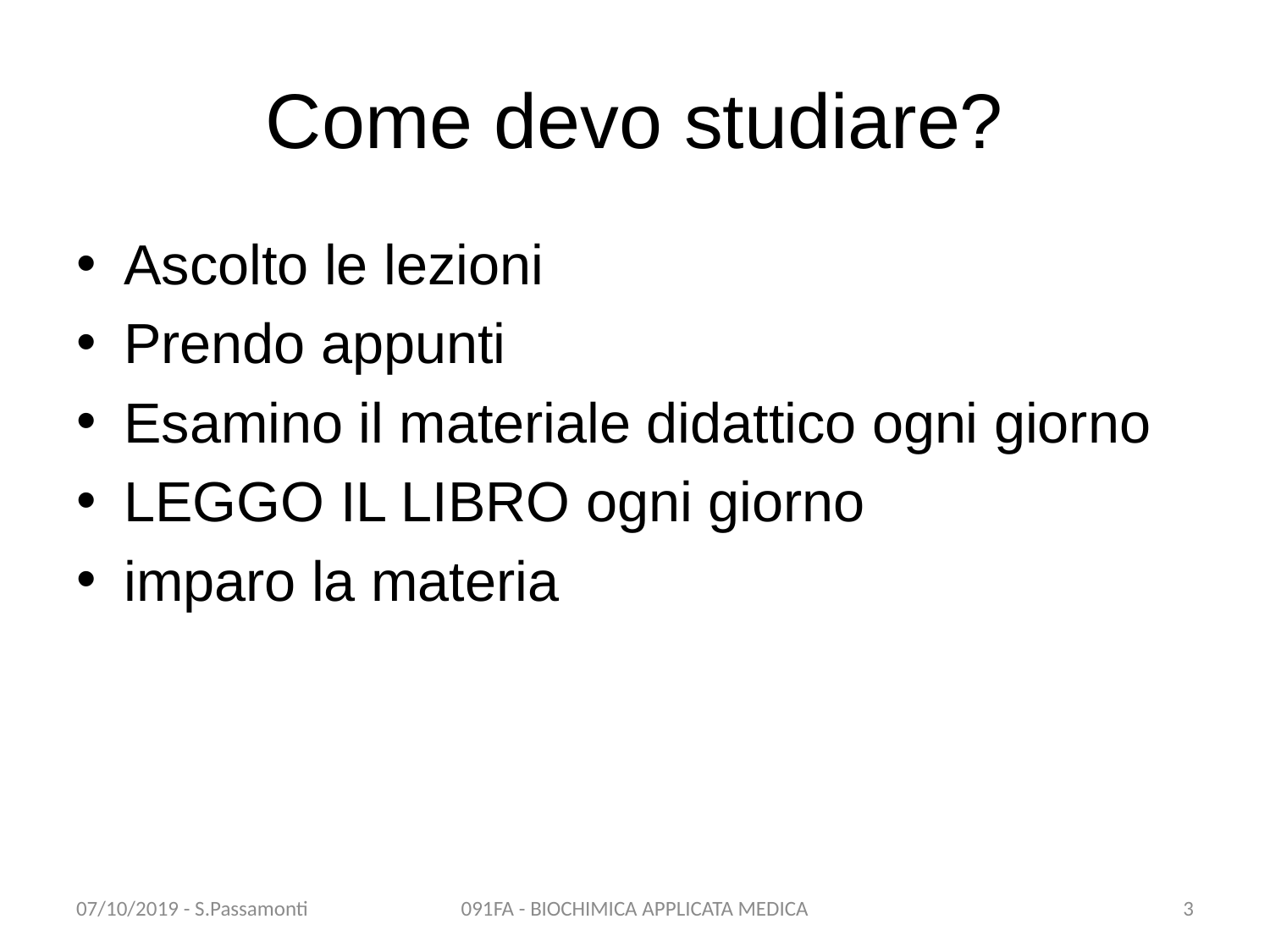

# Come devo studiare?
Ascolto le lezioni
Prendo appunti
Esamino il materiale didattico ogni giorno
LEGGO IL LIBRO ogni giorno
imparo la materia

07/10/2019 - S.Passamonti
091FA - BIOCHIMICA APPLICATA MEDICA
3